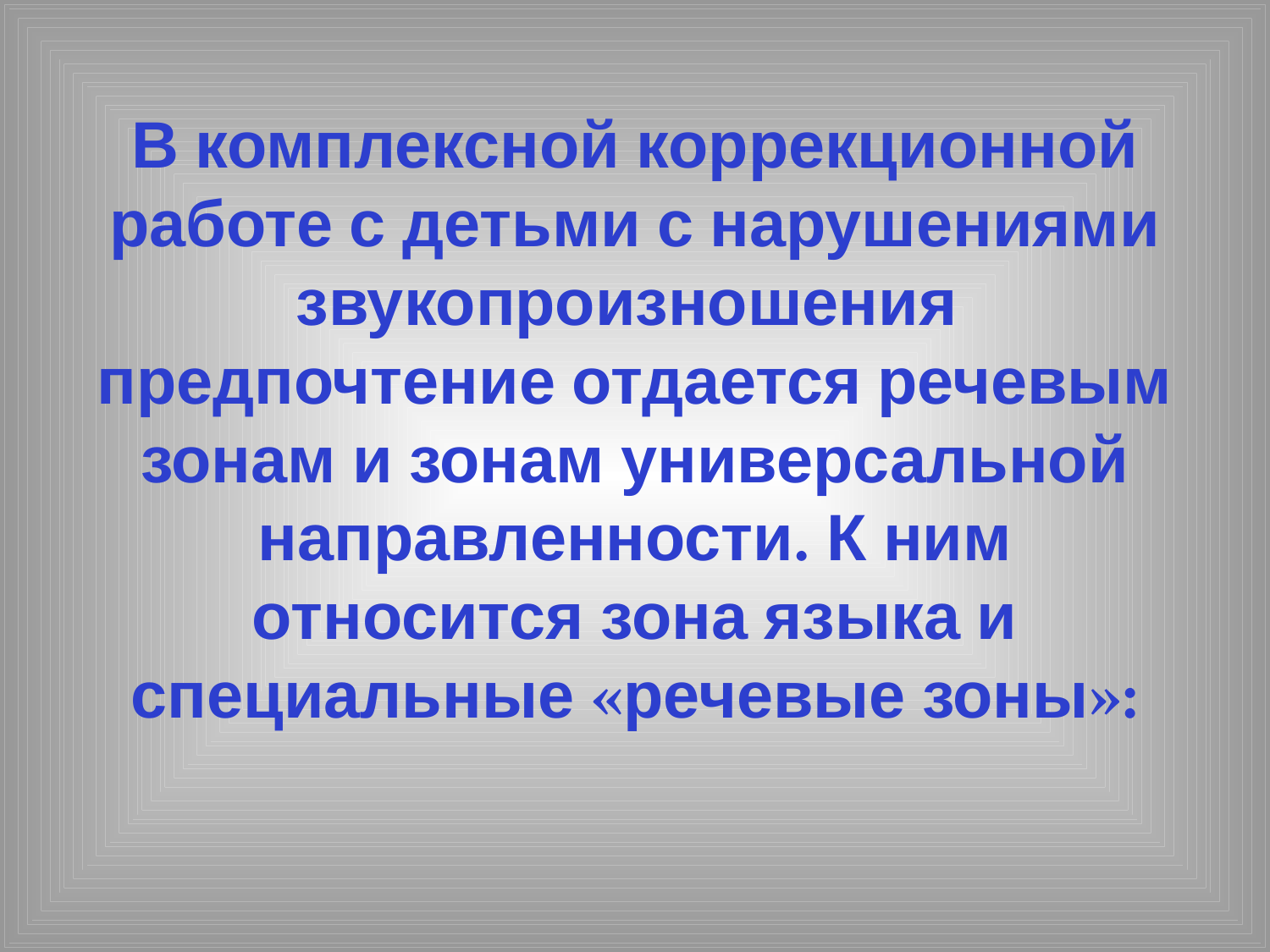

В комплексной коррекционной работе с детьми с нарушениями звукопроизношения  предпочтение отдается речевым зонам и зонам универсальной направленности. К ним относится зона языка и специальные «речевые зоны»: